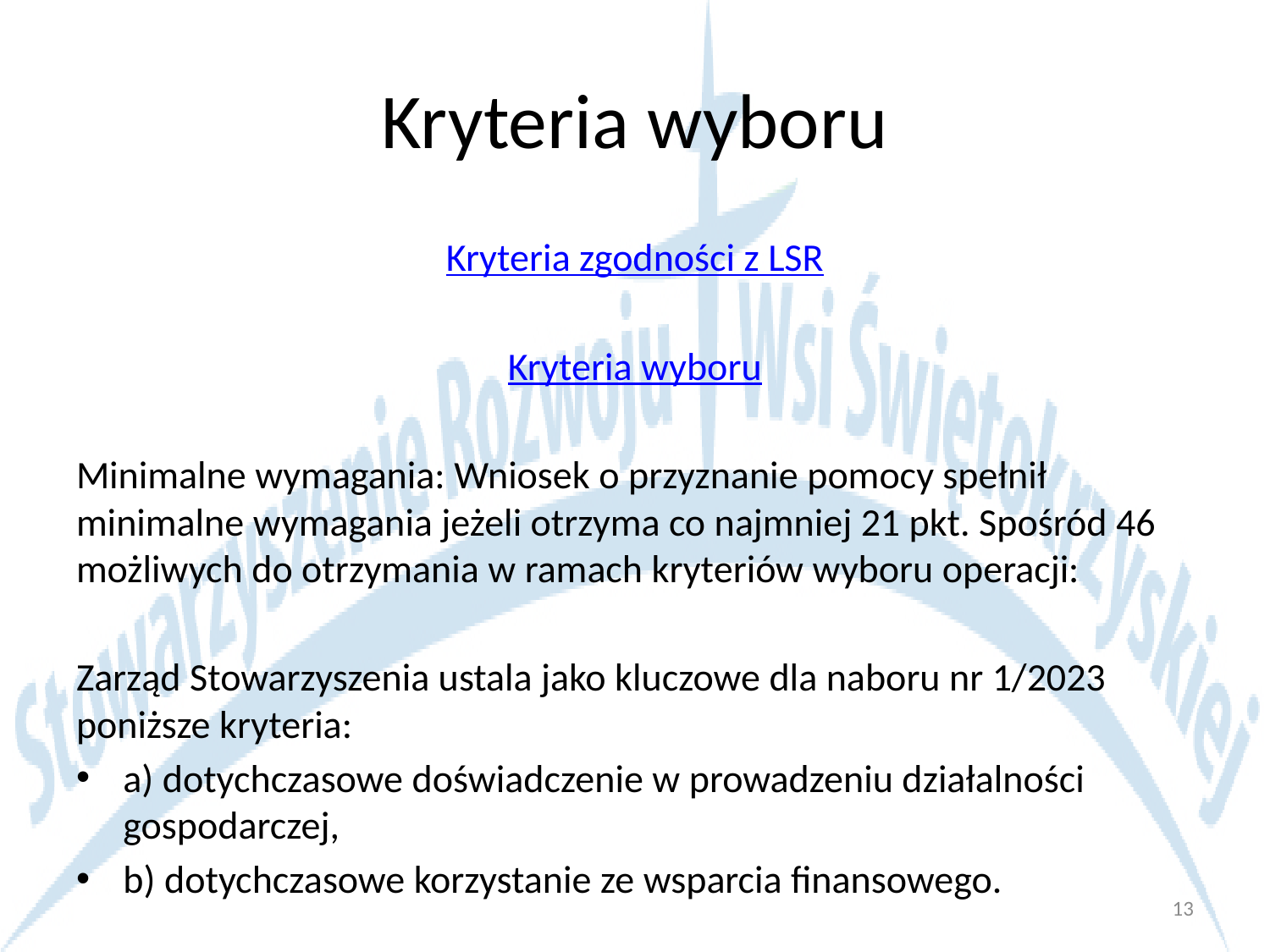

# Kryteria wyboru
Kryteria zgodności z LSR

Kryteria wyboru

Minimalne wymagania: Wniosek o przyznanie pomocy spełnił minimalne wymagania jeżeli otrzyma co najmniej 21 pkt. Spośród 46 możliwych do otrzymania w ramach kryteriów wyboru operacji:

Zarząd Stowarzyszenia ustala jako kluczowe dla naboru nr 1/2023 poniższe kryteria:
a) dotychczasowe doświadczenie w prowadzeniu działalności gospodarczej,
b) dotychczasowe korzystanie ze wsparcia finansowego.

13